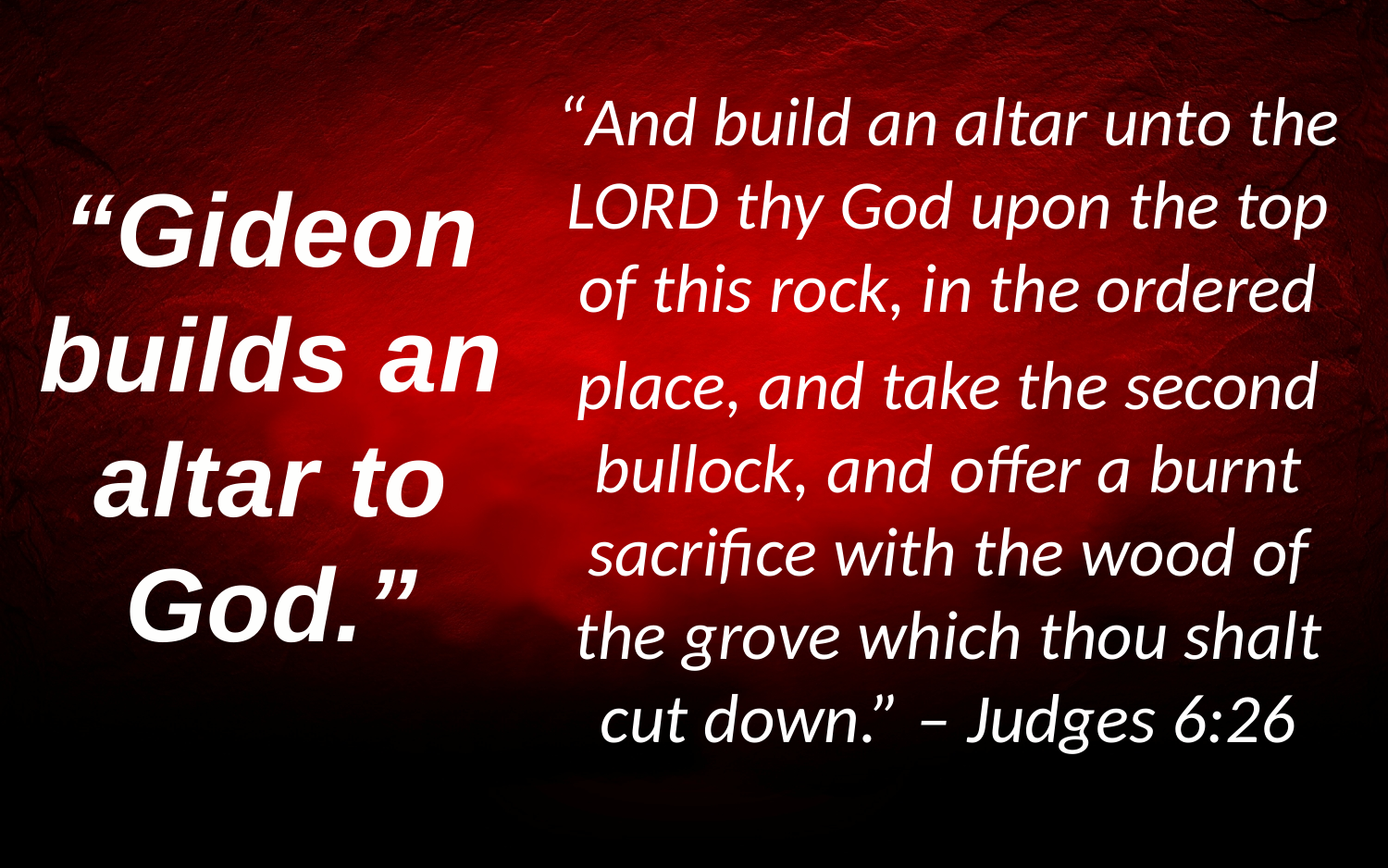

“And build an altar unto the LORD thy God upon the top of this rock, in the ordered
place, and take the second bullock, and offer a burnt sacrifice with the wood of the grove which thou shalt cut down.” – Judges 6:26
“Gideon builds an altar to God.”